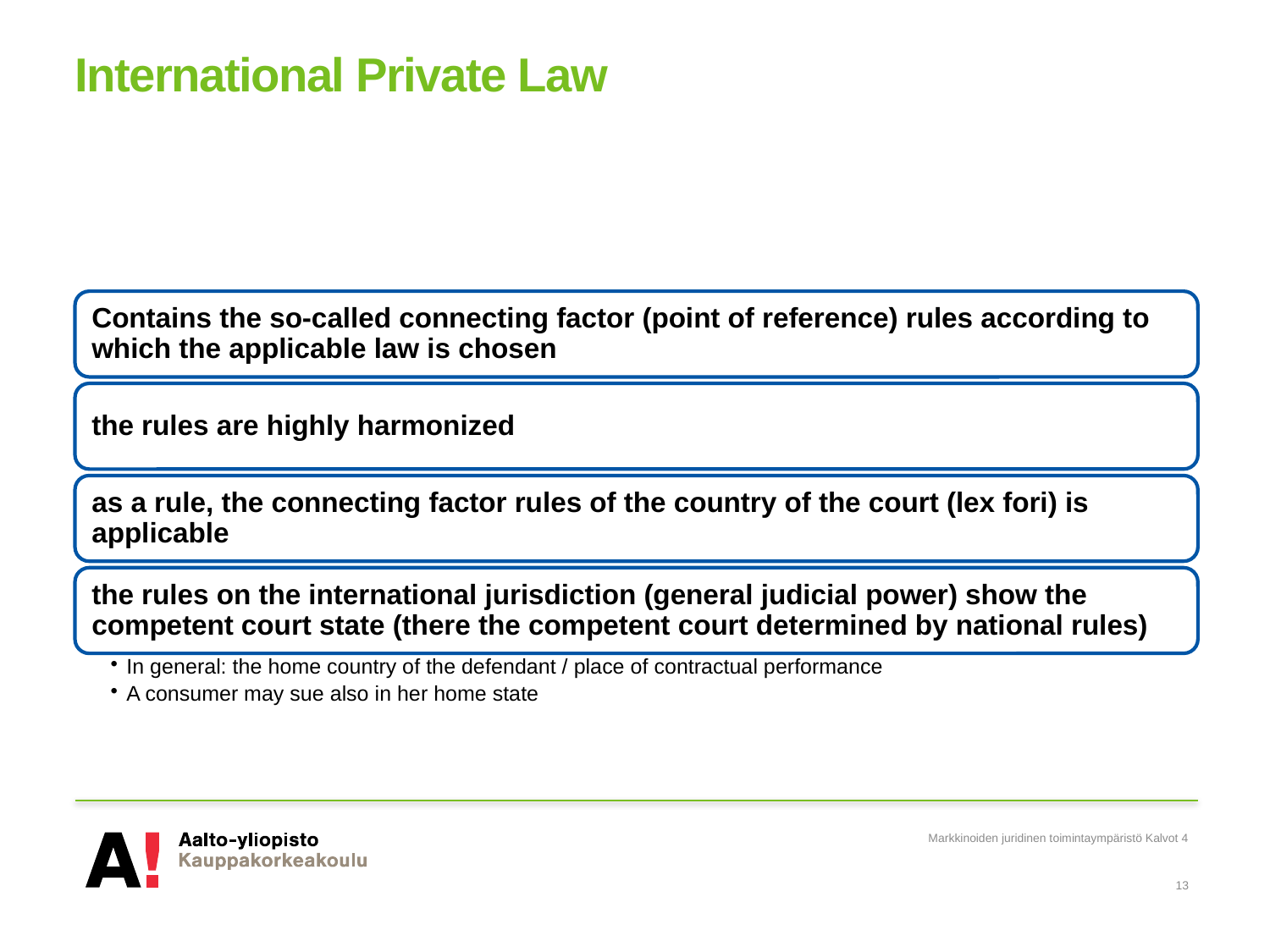

# International Private Law
Contains the so-called connecting factor (point of reference) rules according to which the applicable law is chosen
the rules are highly harmonized
as a rule, the connecting factor rules of the country of the court (lex fori) is applicable
the rules on the international jurisdiction (general judicial power) show the competent court state (there the competent court determined by national rules)
In general: the home country of the defendant / place of contractual performance
A consumer may sue also in her home state
Markkinoiden juridinen toimintaympäristö Kalvot 4
13